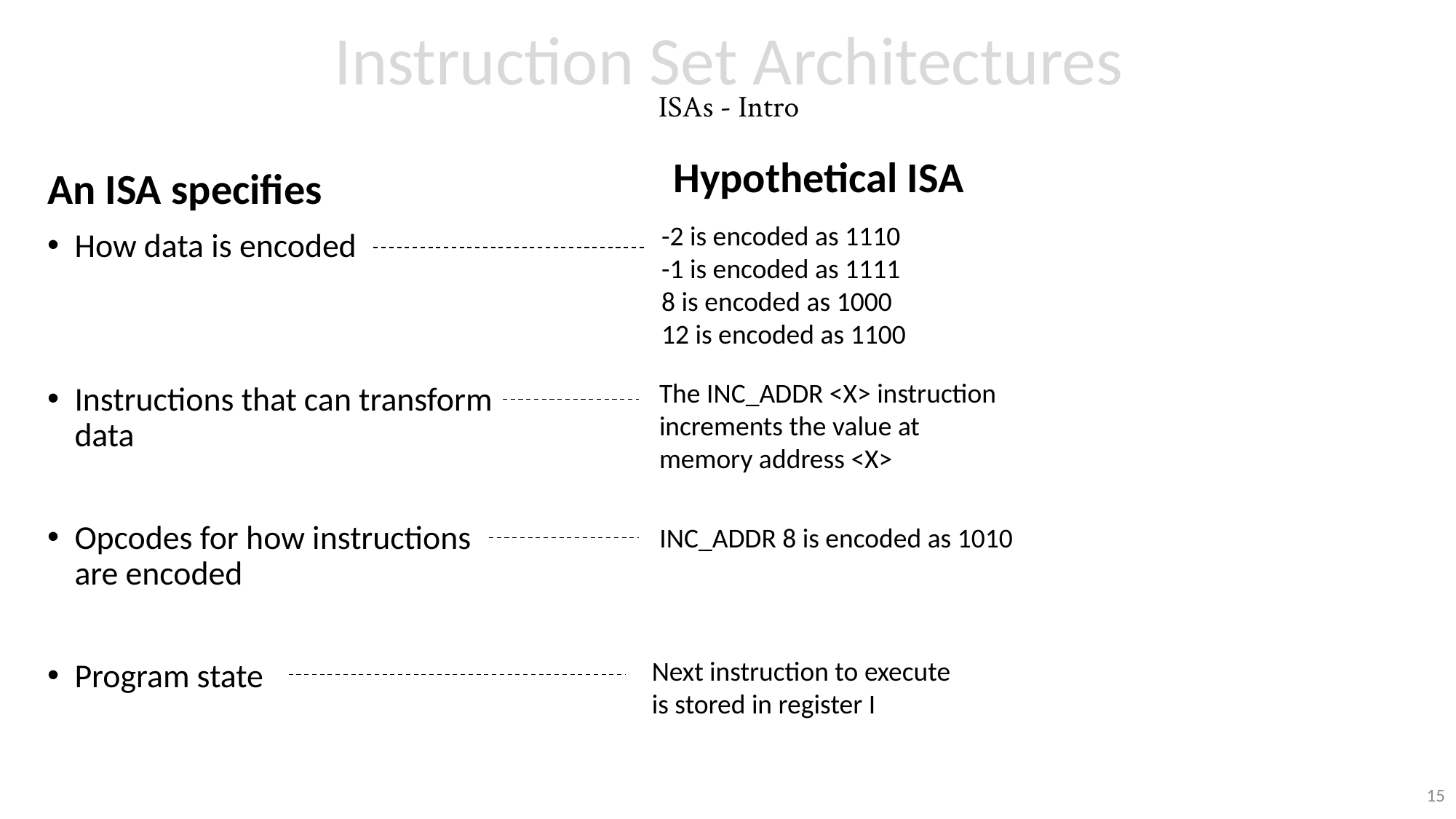

# Instruction Set Architectures ISAs - Intro
Hypothetical ISA
An ISA specifies
How data is encoded

Instructions that can transform data

Opcodes for how instructions are encoded

Program state
-2 is encoded as 1110
-1 is encoded as 1111
8 is encoded as 1000
12 is encoded as 1100
The INC_ADDR <X> instruction
increments the value at
memory address <X>
INC_ADDR 8 is encoded as 1010
Next instruction to execute
is stored in register I
15